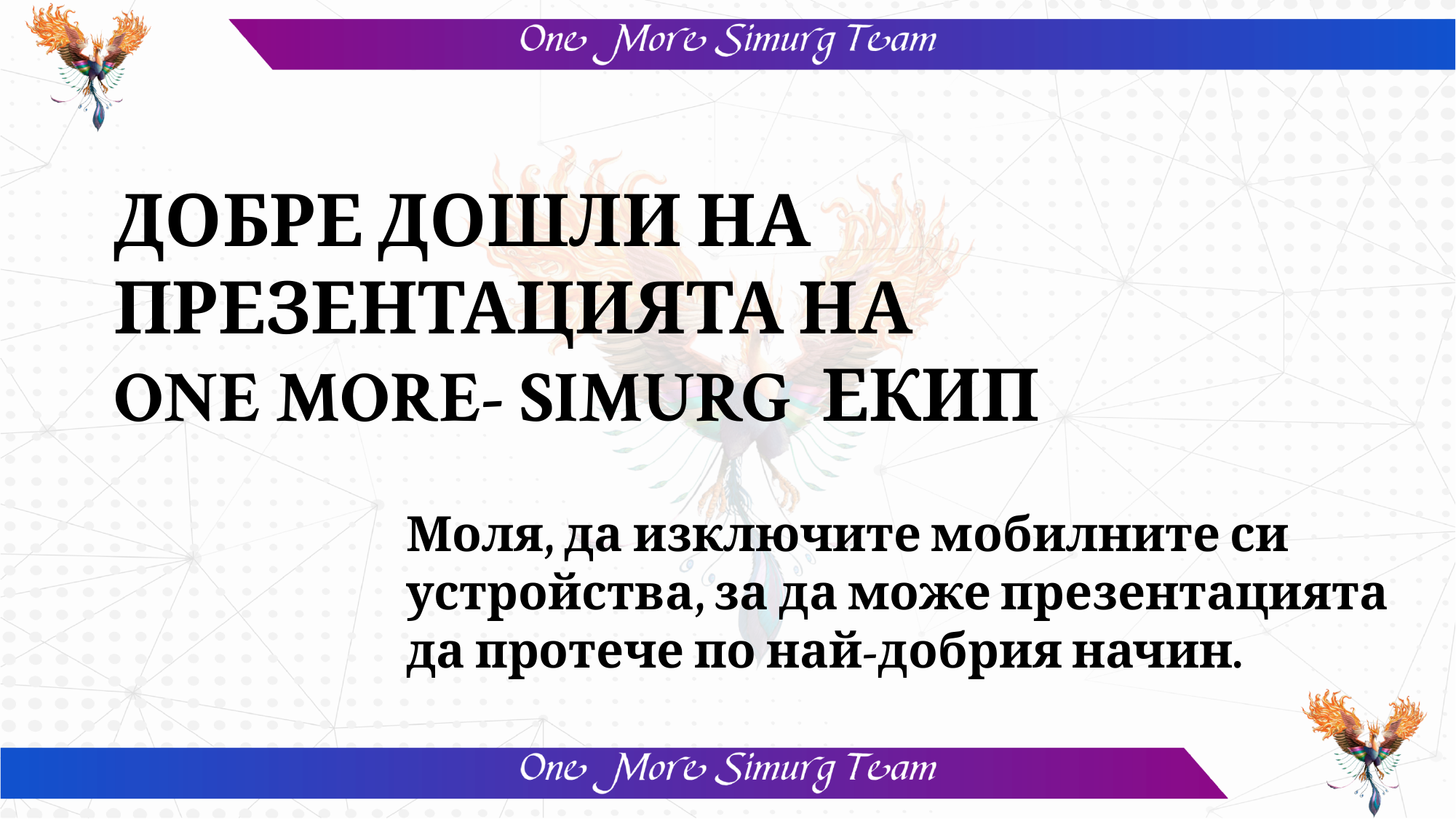

ДОБРЕ ДОШЛИ НА ПРЕЗЕНТАЦИЯТА НА
ONE MORE- SIMURG  ЕКИП
Моля, да изключите мобилните си устройства, за да може презентацията
да протече по най-добрия начин.